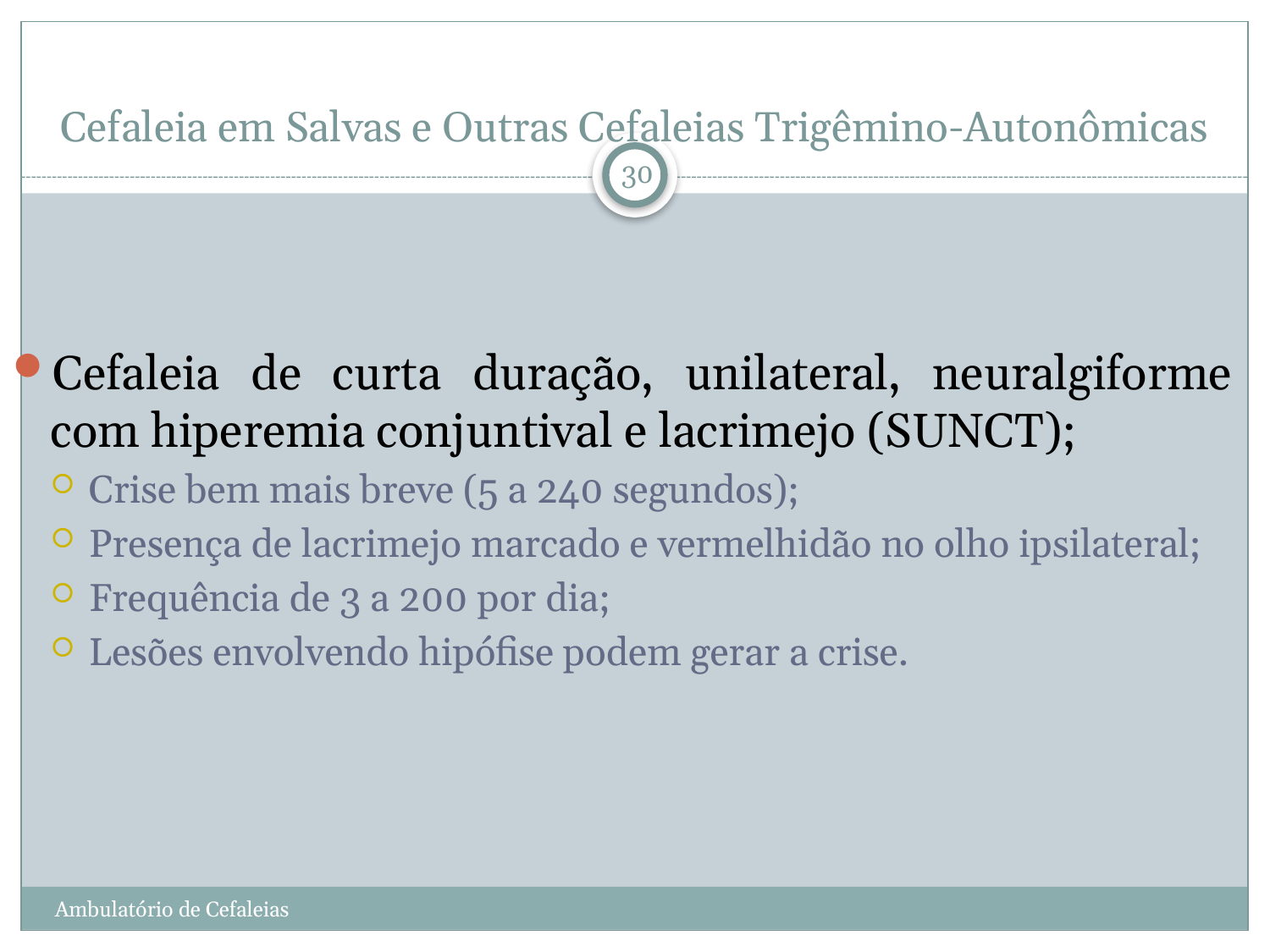

# Cefaleia em Salvas e Outras Cefaleias Trigêmino-Autonômicas
30
Cefaleia de curta duração, unilateral, neuralgiforme com hiperemia conjuntival e lacrimejo (SUNCT);
Crise bem mais breve (5 a 240 segundos);
Presença de lacrimejo marcado e vermelhidão no olho ipsilateral;
Frequência de 3 a 200 por dia;
Lesões envolvendo hipófise podem gerar a crise.
Ambulatório de Cefaleias